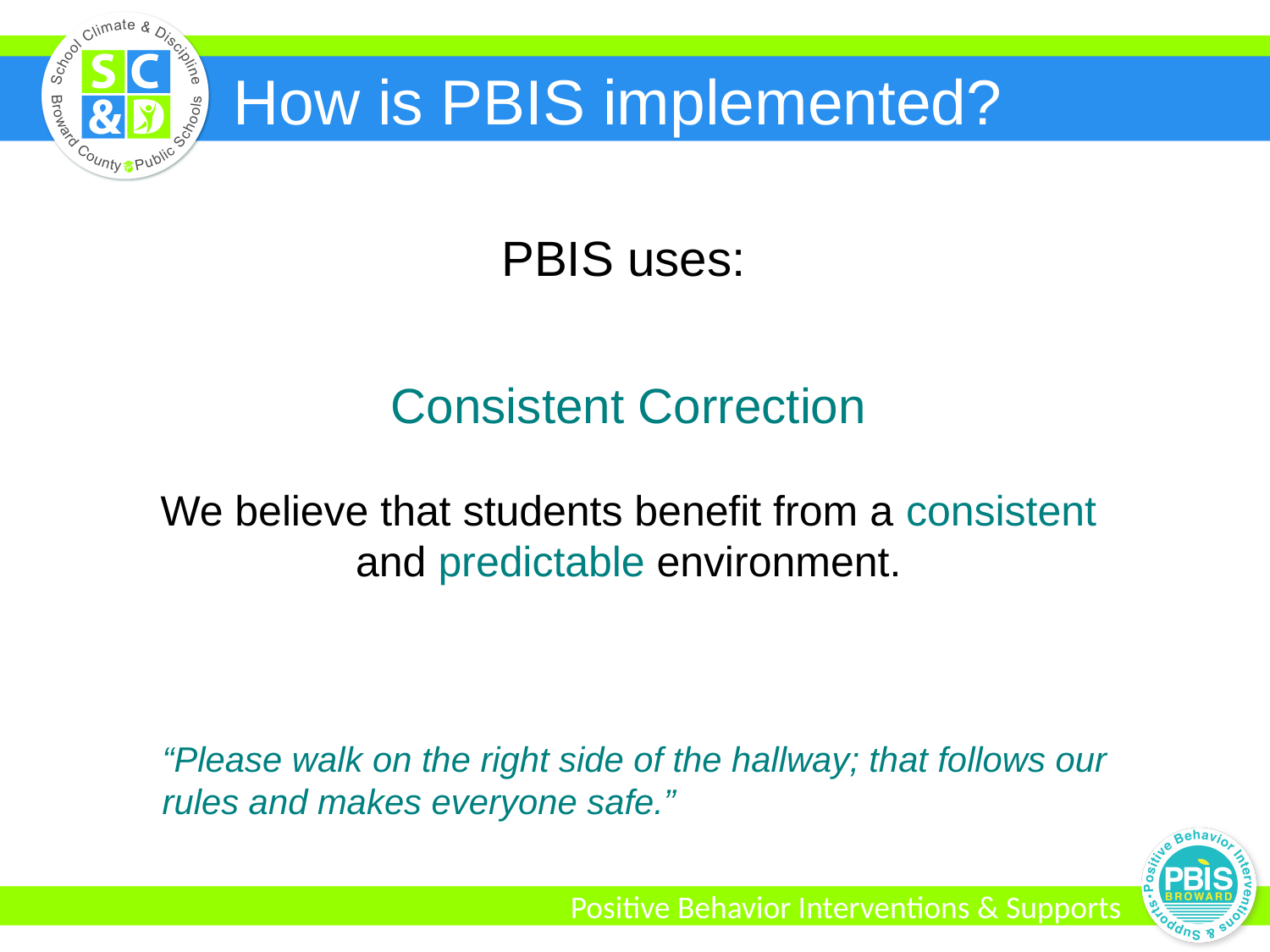

How is PBIS implemented?
PBIS uses:
Consistent Correction

We believe that students benefit from a consistent
and predictable environment.
“Please walk on the right side of the hallway; that follows our rules and makes everyone safe.”